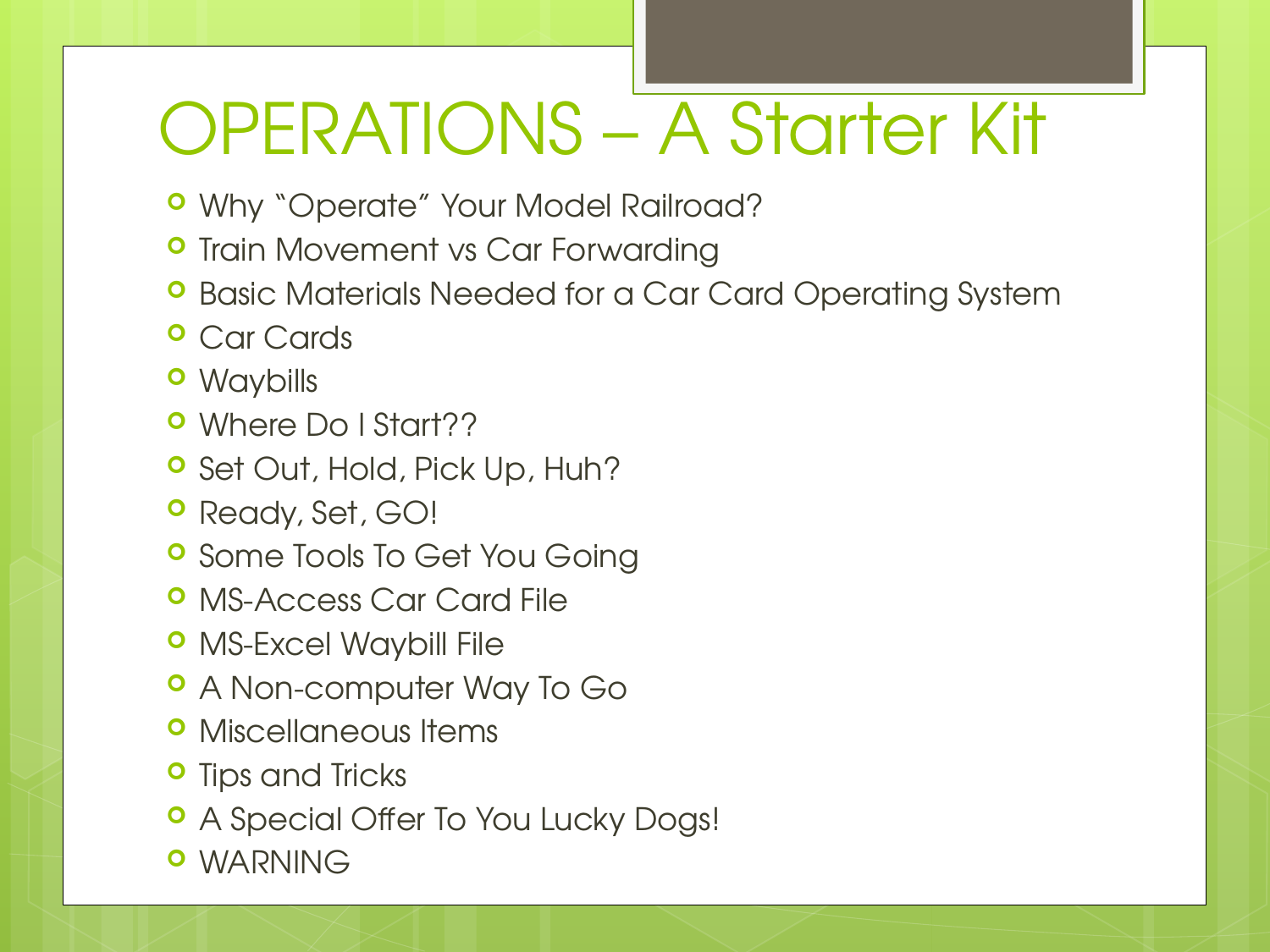

# OPERATIONS – A Starter Kit
Why “Operate” Your Model Railroad?
Train Movement vs Car Forwarding
Basic Materials Needed for a Car Card Operating System
Car Cards
Waybills
Where Do I Start??
Set Out, Hold, Pick Up, Huh?
Ready, Set, GO!
Some Tools To Get You Going
MS-Access Car Card File
MS-Excel Waybill File
A Non-computer Way To Go
Miscellaneous Items
Tips and Tricks
A Special Offer To You Lucky Dogs!
WARNING